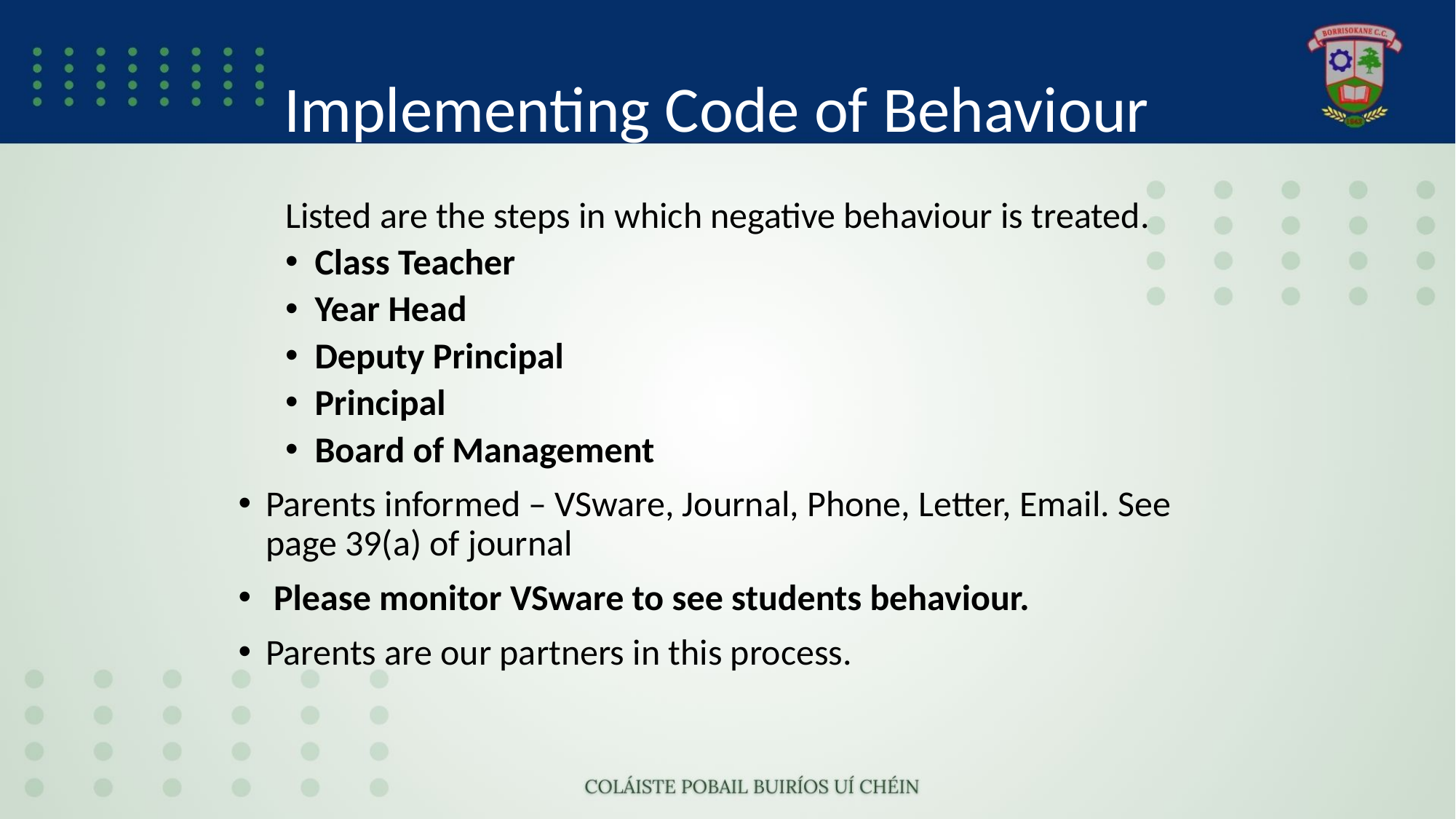

# Implementing Code of Behaviour
Listed are the steps in which negative behaviour is treated.
Class Teacher
Year Head
Deputy Principal
Principal
Board of Management
Parents informed – VSware, Journal, Phone, Letter, Email. See page 39(a) of journal
 Please monitor VSware to see students behaviour.
Parents are our partners in this process.